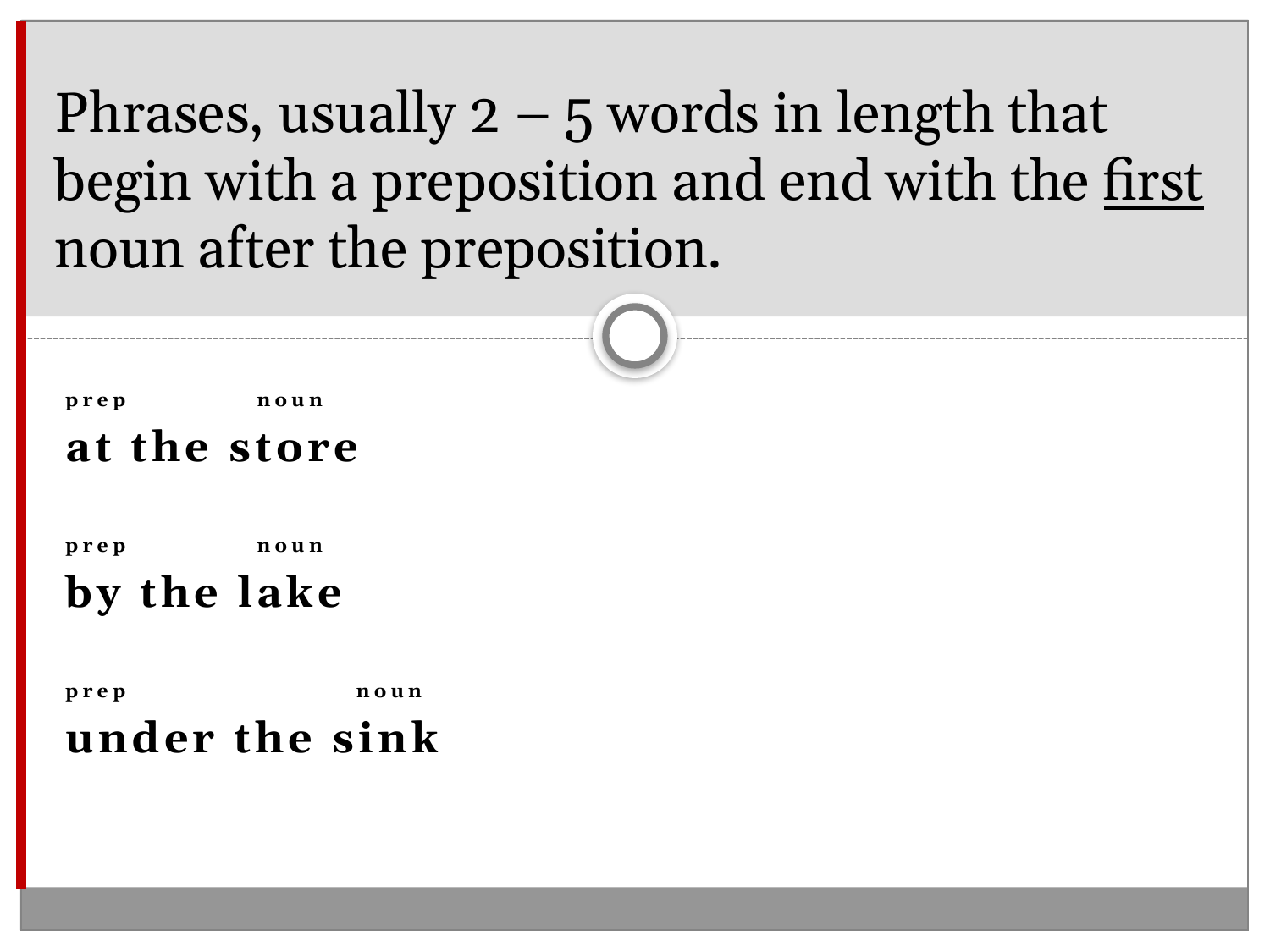

# Phrases, usually 2 – 5 words in length that begin with a preposition and end with the first noun after the preposition.
prep	       noun
at the store

prep	       noun
by the lake

prep		    noun
under the sink